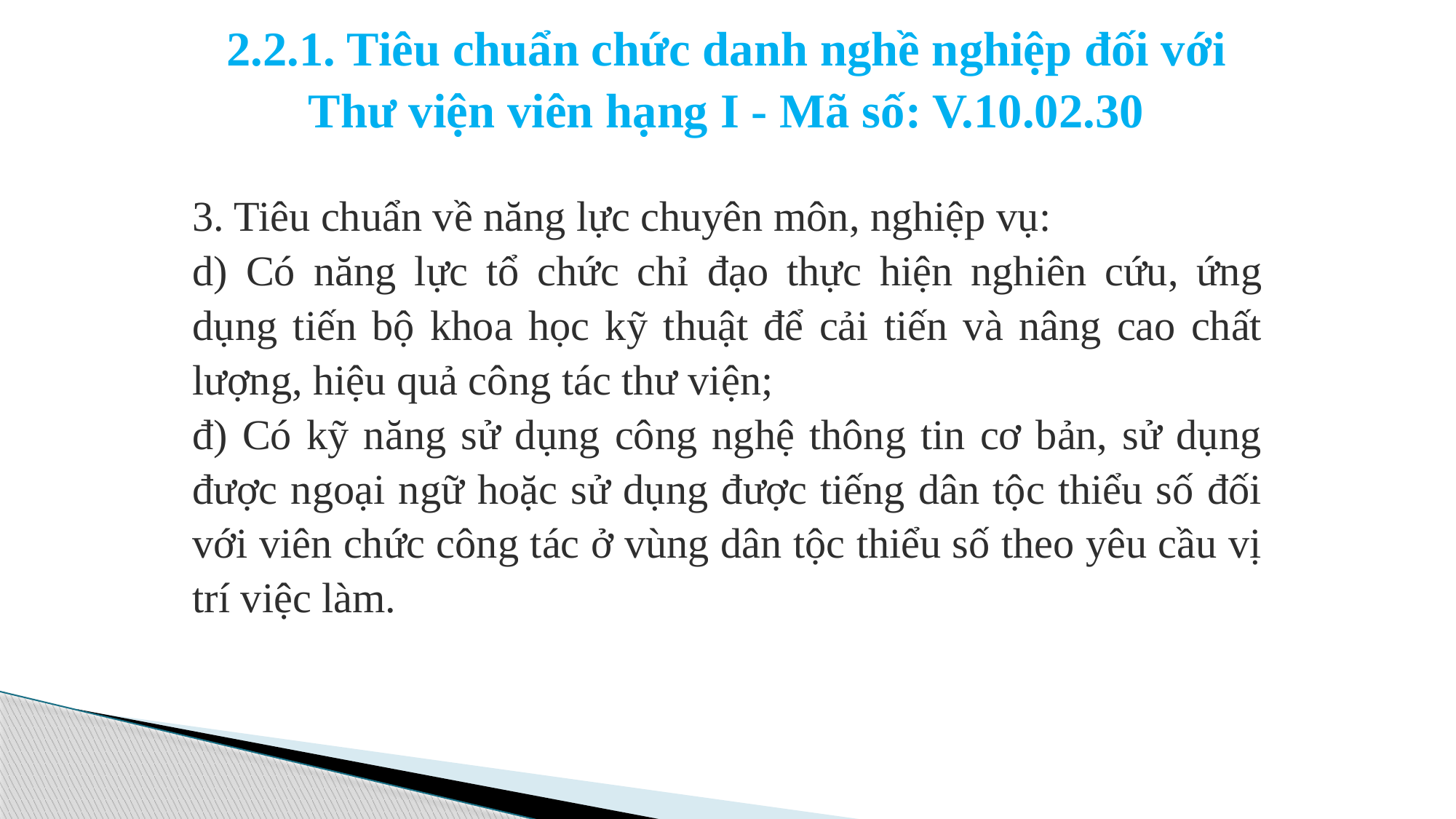

# 2.2.1. Tiêu chuẩn chức danh nghề nghiệp đối với Thư viện viên hạng I - Mã số: V.10.02.30
3. Tiêu chuẩn về năng lực chuyên môn, nghiệp vụ:
d) Có năng lực tổ chức chỉ đạo thực hiện nghiên cứu, ứng dụng tiến bộ khoa học kỹ thuật để cải tiến và nâng cao chất lượng, hiệu quả công tác thư viện;
đ) Có kỹ năng sử dụng công nghệ thông tin cơ bản, sử dụng được ngoại ngữ hoặc sử dụng được tiếng dân tộc thiểu số đối với viên chức công tác ở vùng dân tộc thiểu số theo yêu cầu vị trí việc làm.